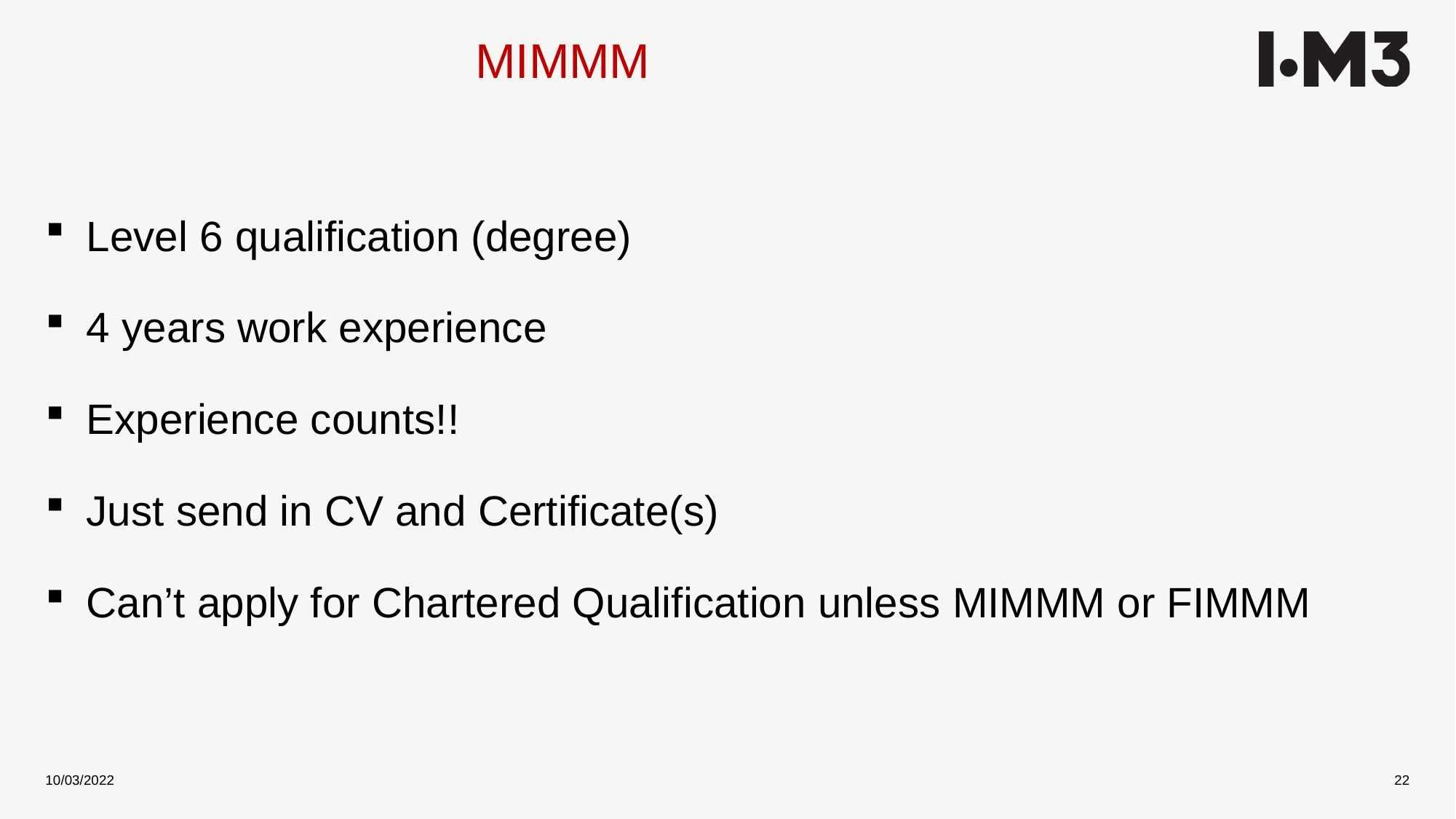

# MIMMM

Level 6 qualification (degree)

4 years work experience

Experience counts!!

Just send in CV and Certificate(s)

Can’t apply for Chartered Qualification unless MIMMM or FIMMM

10/03/2022

22